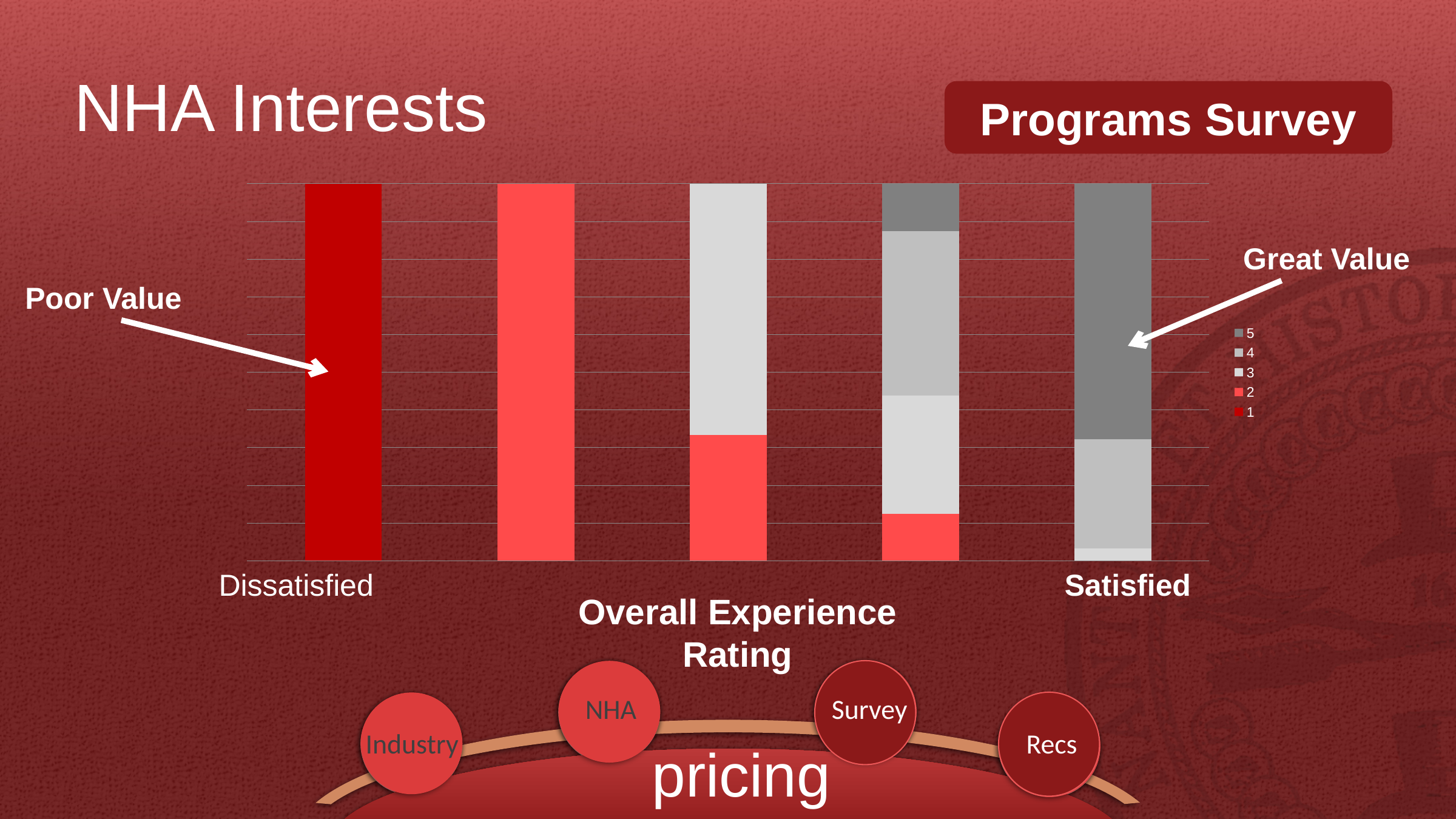

# NHA Interests
Programs Survey

### Chart

| Category | 1 | 2 | 3 | 4 | 5 |
|---|---|---|---|---|---|
| 1 | 1.0 | None | None | None | None |
| 2 | None | 1.0 | None | None | None |
| 3 | None | 2.0 | 4.0 | None | None |
| 4 | None | 2.0 | 5.0 | 7.0 | 2.0 |
| 5 | None | None | 1.0 | 9.0 | 21.0 |
Great Value
Poor Value
Dissatisfied
Satisfied
Overall Experience Rating

NHA
Survey

Industry
Recs
pricing